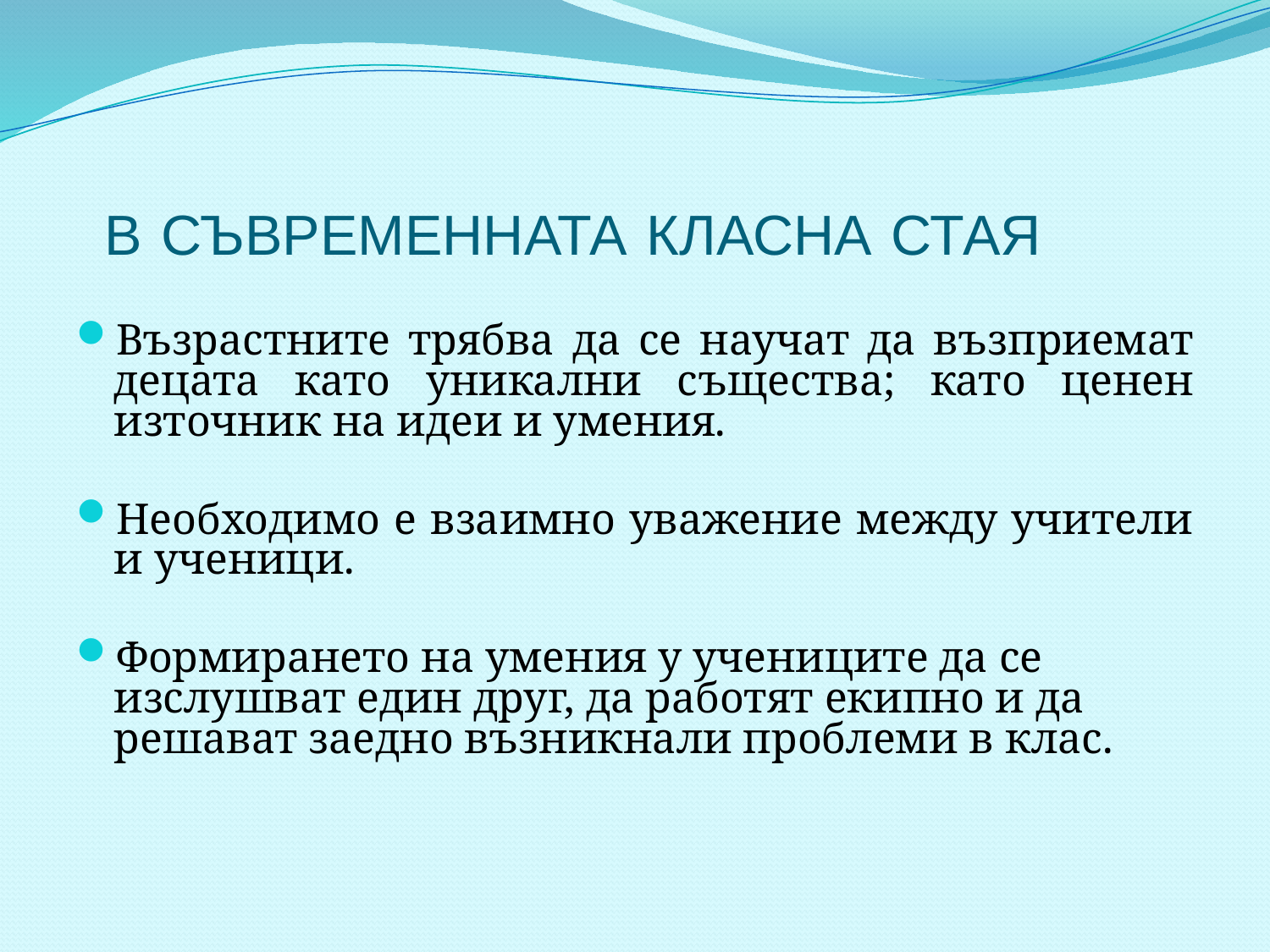

# В СЪВРЕМЕННАТА КЛАСНА СТАЯ
Възрастните трябва да се научат да възприемат децата като уникални същества; като ценен източник на идеи и умения.

Необходимо е взаимно уважение между учители и ученици.

Формирането на умения у учениците да се изслушват един друг, да работят екипно и да решават заедно възникнали проблеми в клас.